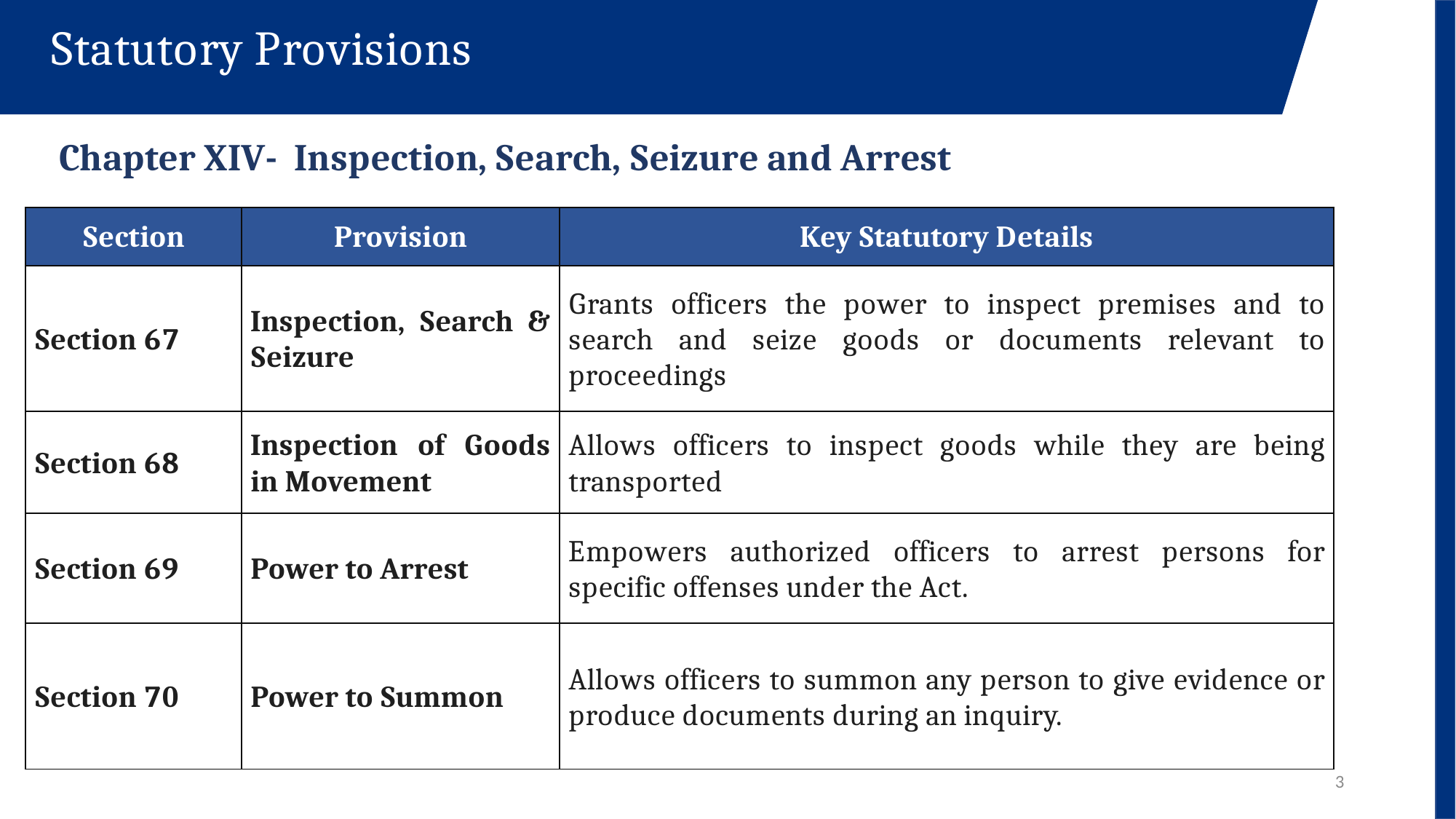

Statutory Provisions

 Chapter XIV-  Inspection, Search, Seizure and Arrest

| Section | Provision | Key Statutory Details |
| --- | --- | --- |
| Section 67 | Inspection, Search & Seizure | Grants officers the power to inspect premises and to search and seize goods or documents relevant to proceedings |
| Section 68 | Inspection of Goods in Movement | Allows officers to inspect goods while they are being transported |
| Section 69 | Power to Arrest | Empowers authorized officers to arrest persons for specific offenses under the Act. |
| Section 70 | Power to Summon | Allows officers to summon any person to give evidence or produce documents during an inquiry. |
3